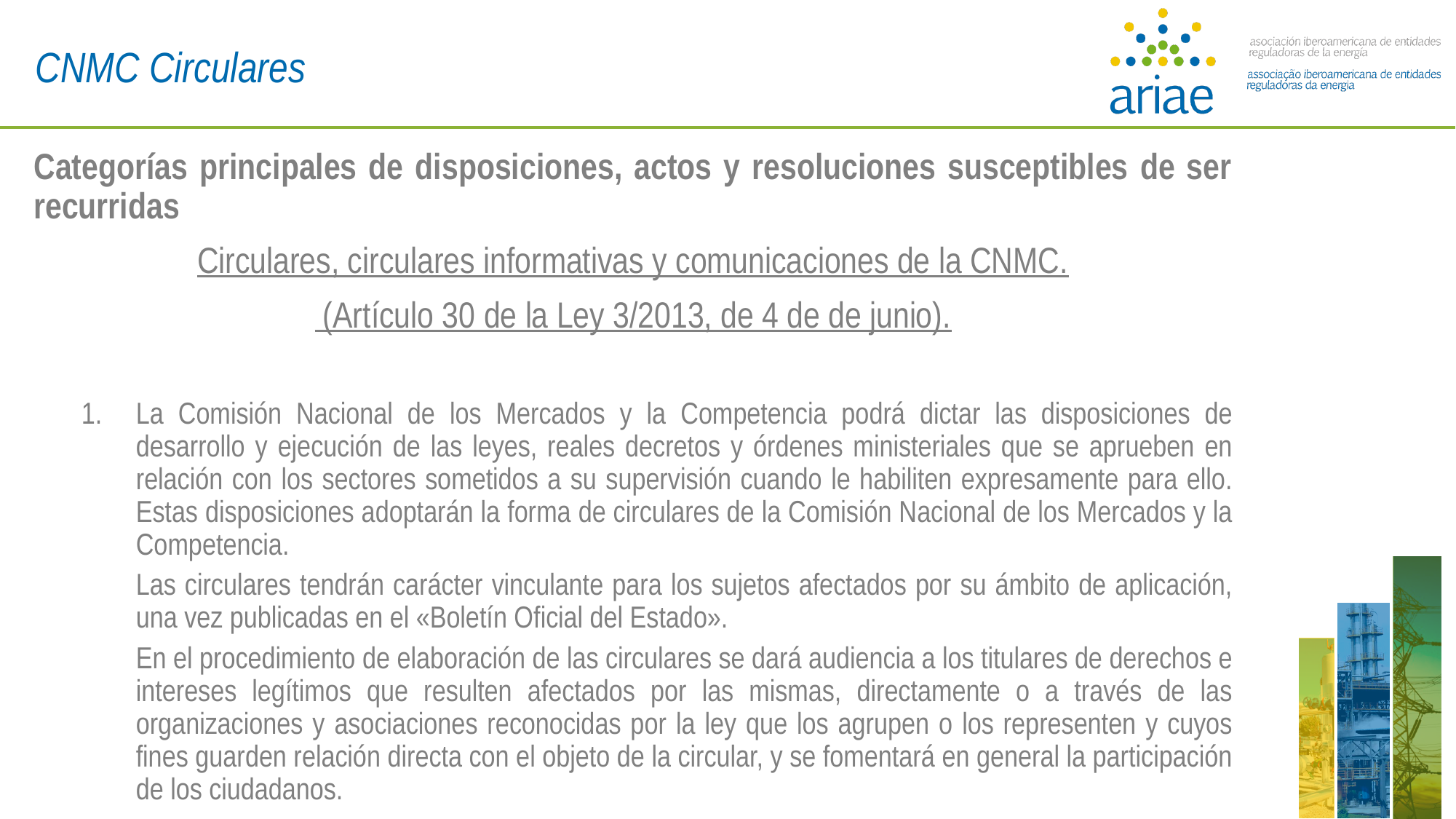

CNMC Circulares
Categorías principales de disposiciones, actos y resoluciones susceptibles de ser recurridas
Circulares, circulares informativas y comunicaciones de la CNMC.
 (Artículo 30 de la Ley 3/2013, de 4 de de junio).

La Comisión Nacional de los Mercados y la Competencia podrá dictar las disposiciones de desarrollo y ejecución de las leyes, reales decretos y órdenes ministeriales que se aprueben en relación con los sectores sometidos a su supervisión cuando le habiliten expresamente para ello. Estas disposiciones adoptarán la forma de circulares de la Comisión Nacional de los Mercados y la Competencia.
Las circulares tendrán carácter vinculante para los sujetos afectados por su ámbito de aplicación, una vez publicadas en el «Boletín Oficial del Estado».
En el procedimiento de elaboración de las circulares se dará audiencia a los titulares de derechos e intereses legítimos que resulten afectados por las mismas, directamente o a través de las organizaciones y asociaciones reconocidas por la ley que los agrupen o los representen y cuyos fines guarden relación directa con el objeto de la circular, y se fomentará en general la participación de los ciudadanos.